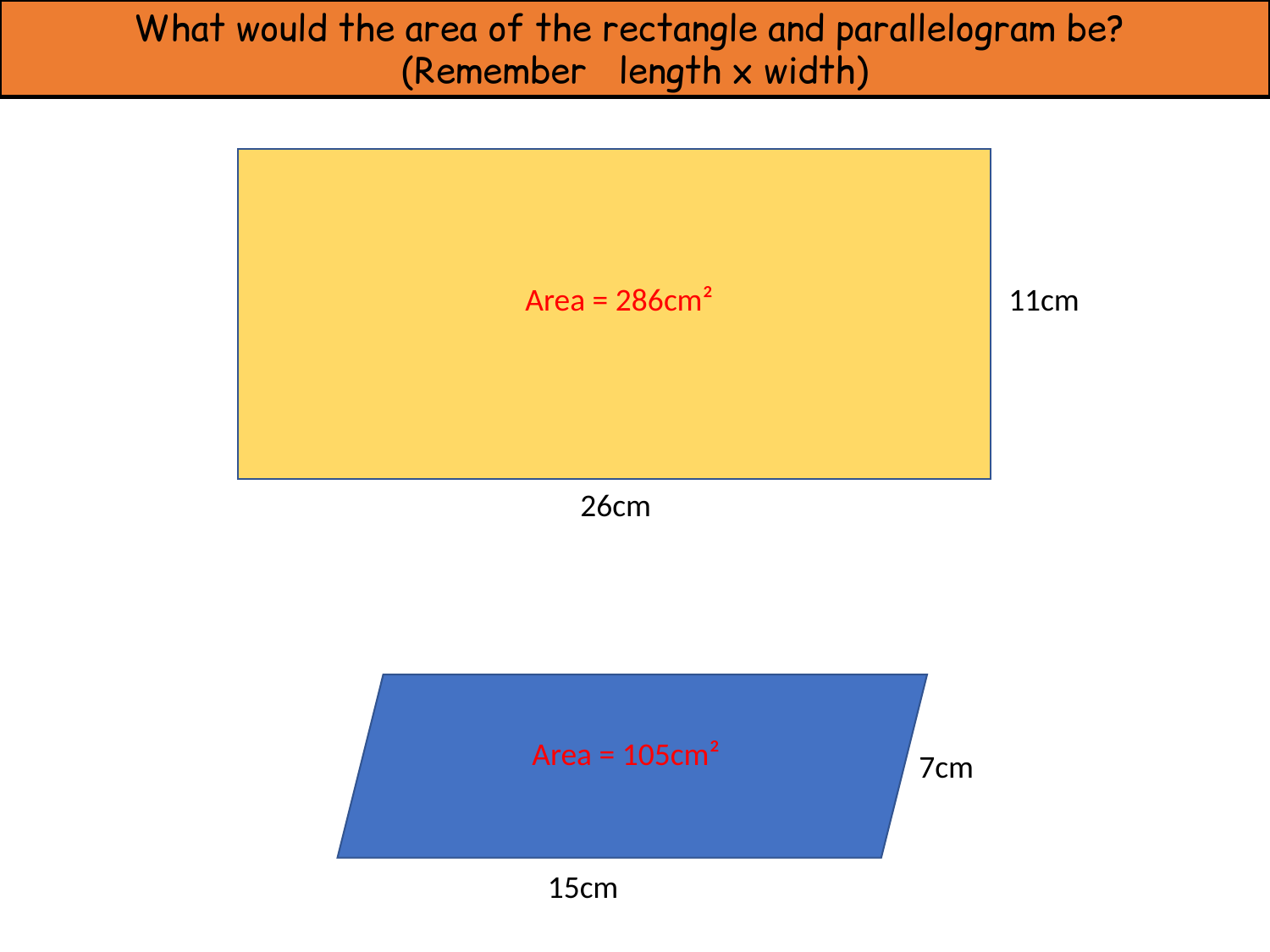

What would the area of the rectangle and parallelogram be?
(Remember   length x width)

Area = 286cm²
11cm
26cm

Area = 105cm²
7cm
15cm